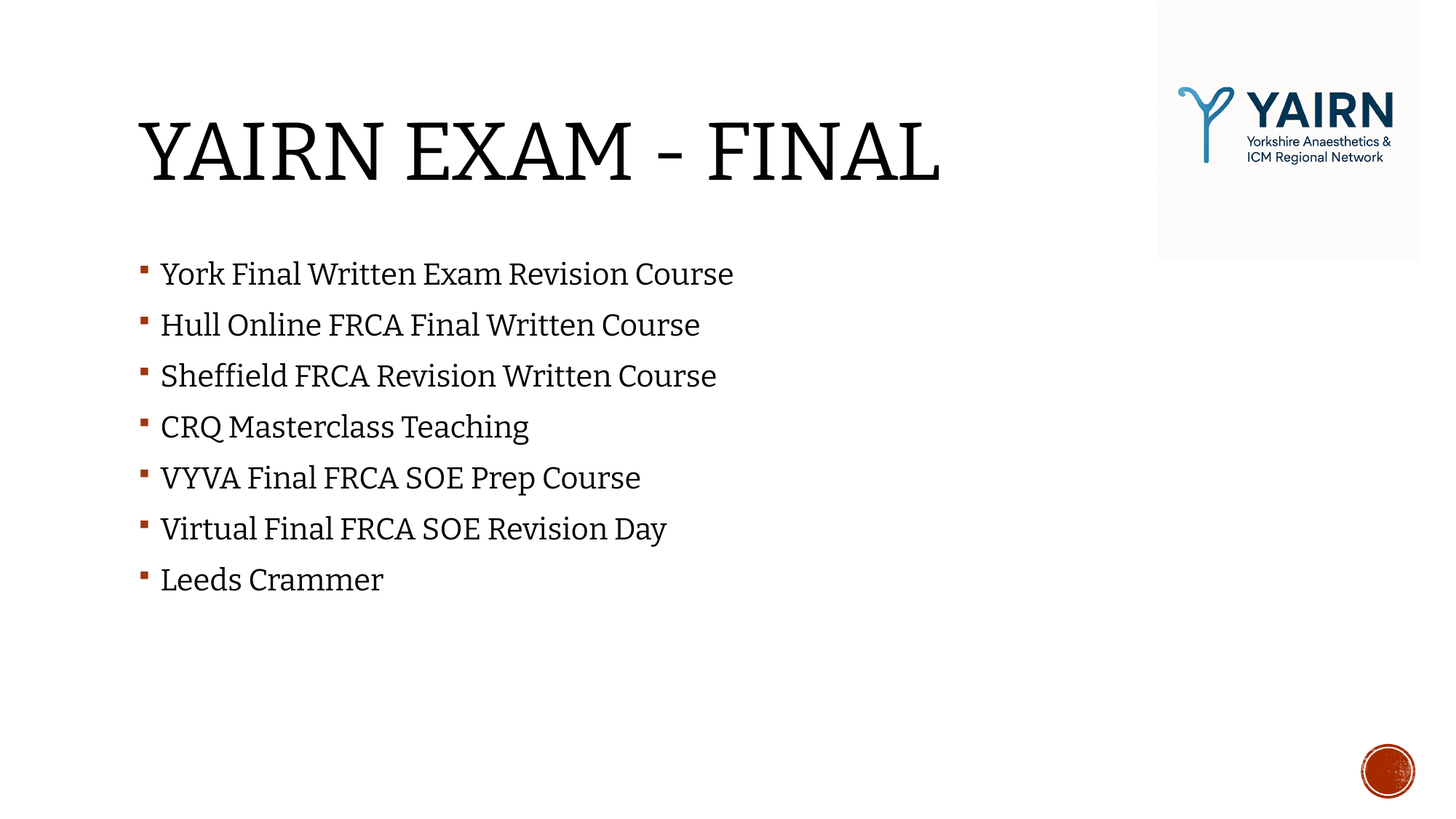

# YAIRN Exam - final
York Final Written Exam Revision Course
Hull Online FRCA Final Written Course
Sheffield FRCA Revision Written Course
CRQ Masterclass Teaching
VYVA Final FRCA SOE Prep Course
Virtual Final FRCA SOE Revision Day
Leeds Crammer